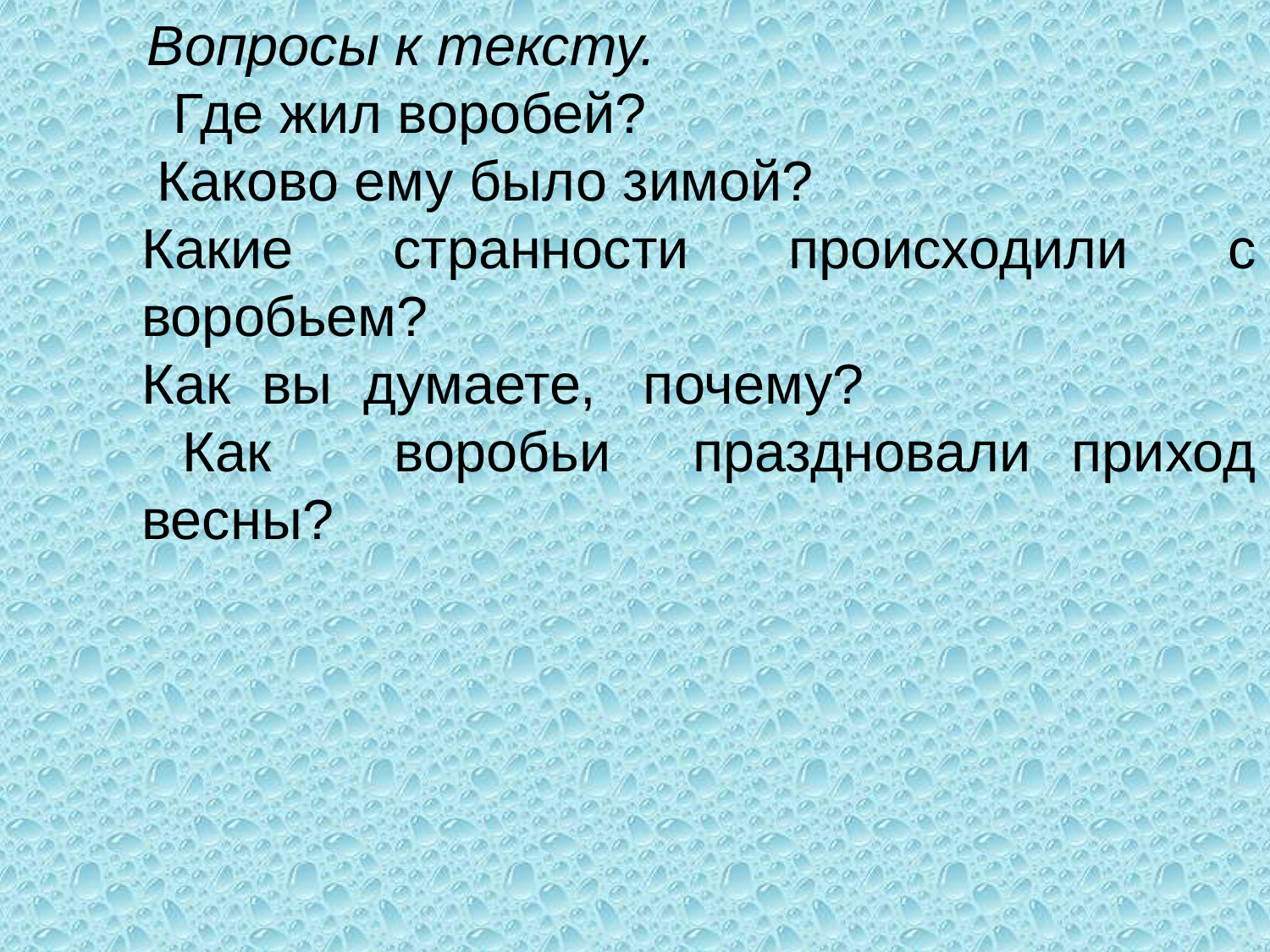

Вопросы к тексту.
  Где жил воробей?
 Каково ему было зимой?
Какие странности происходили с воробьем?
Как  вы  думаете,   почему?
 Как   воробьи  праздновали приход весны?